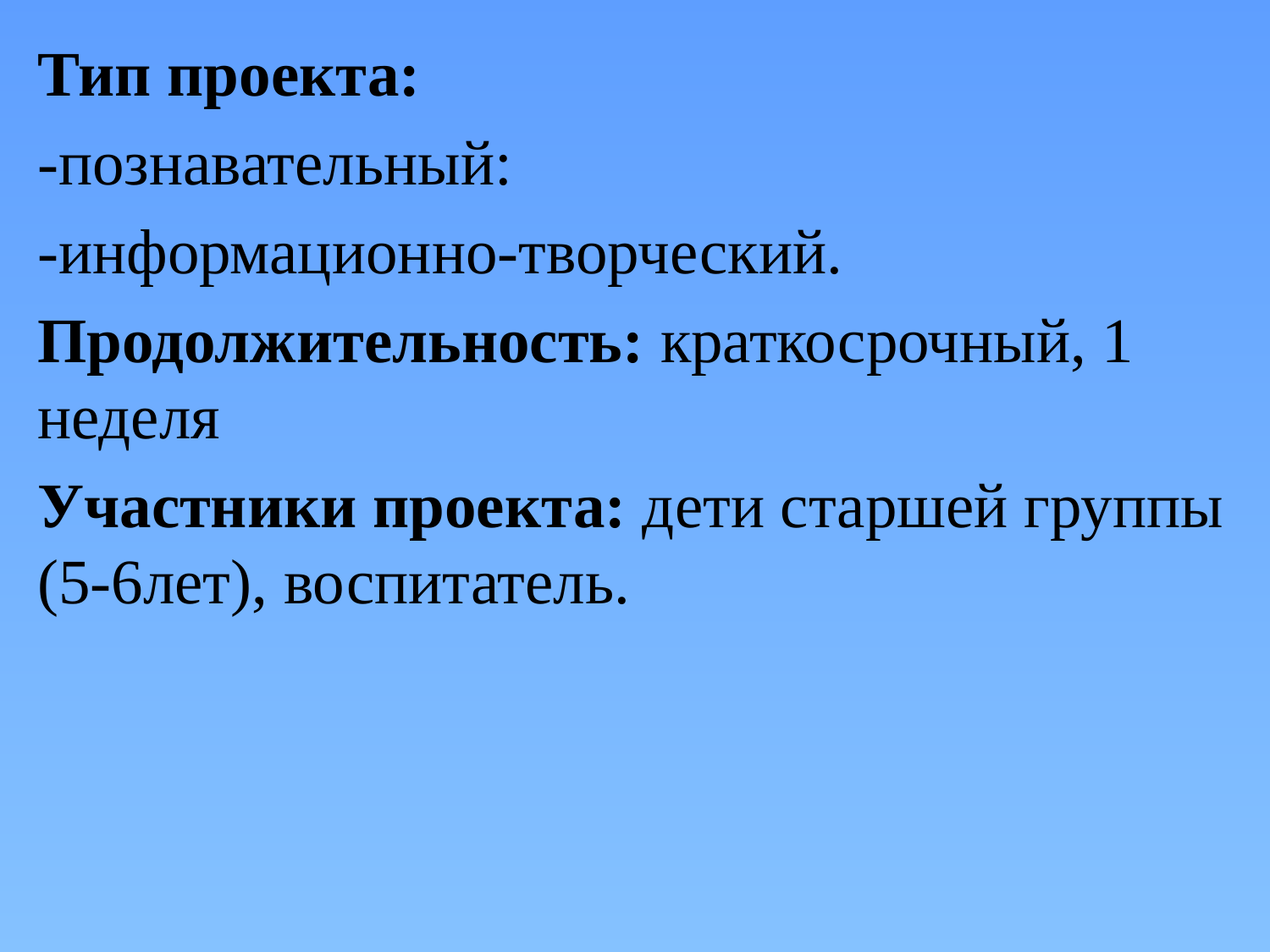

Тип проекта:
-познавательный:
-информационно-творческий.
Продолжительность: краткосрочный, 1 неделя
Участники проекта: дети старшей группы (5-6лет), воспитатель.